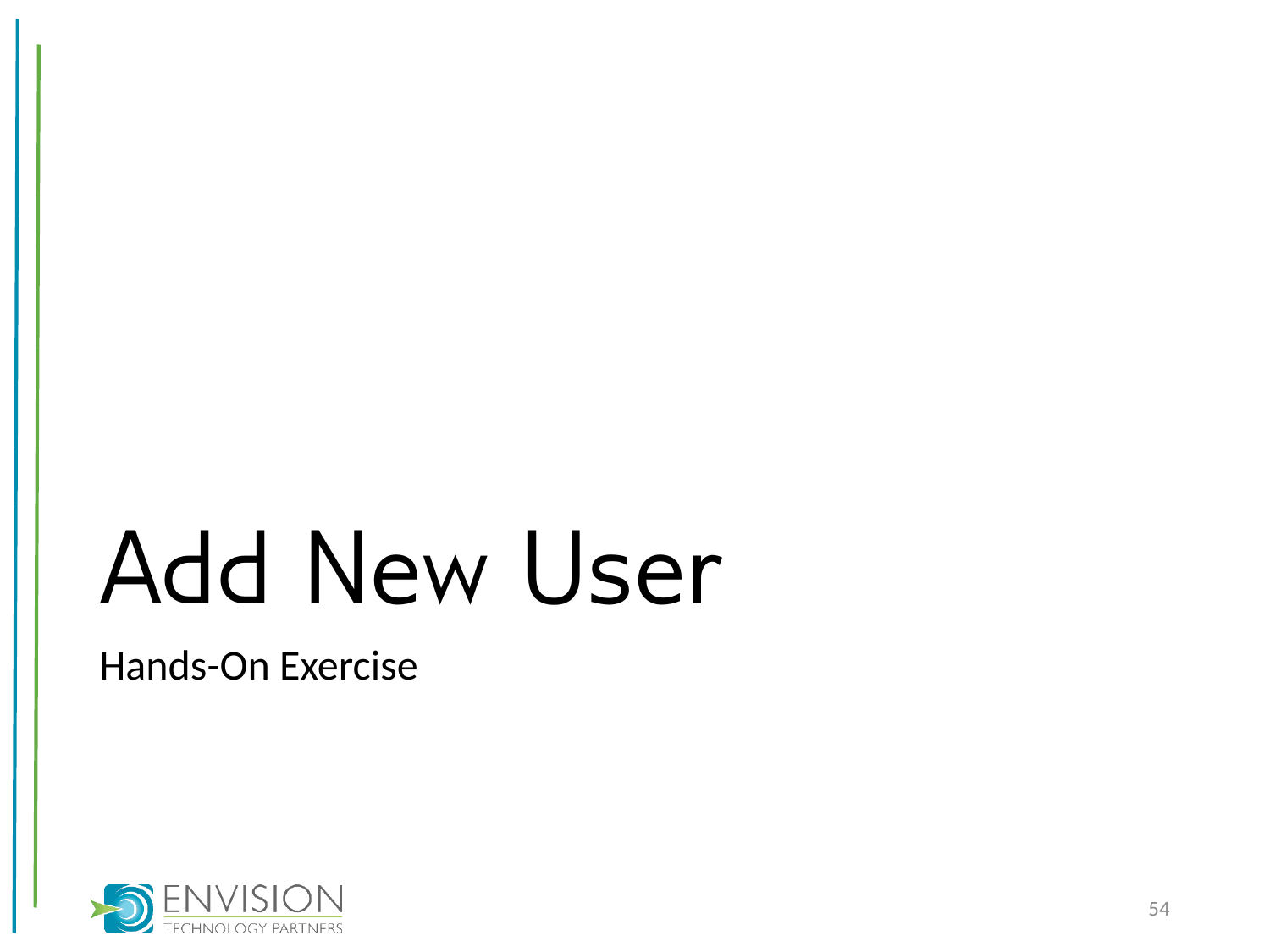

# Add New User
Hands-On Exercise
54